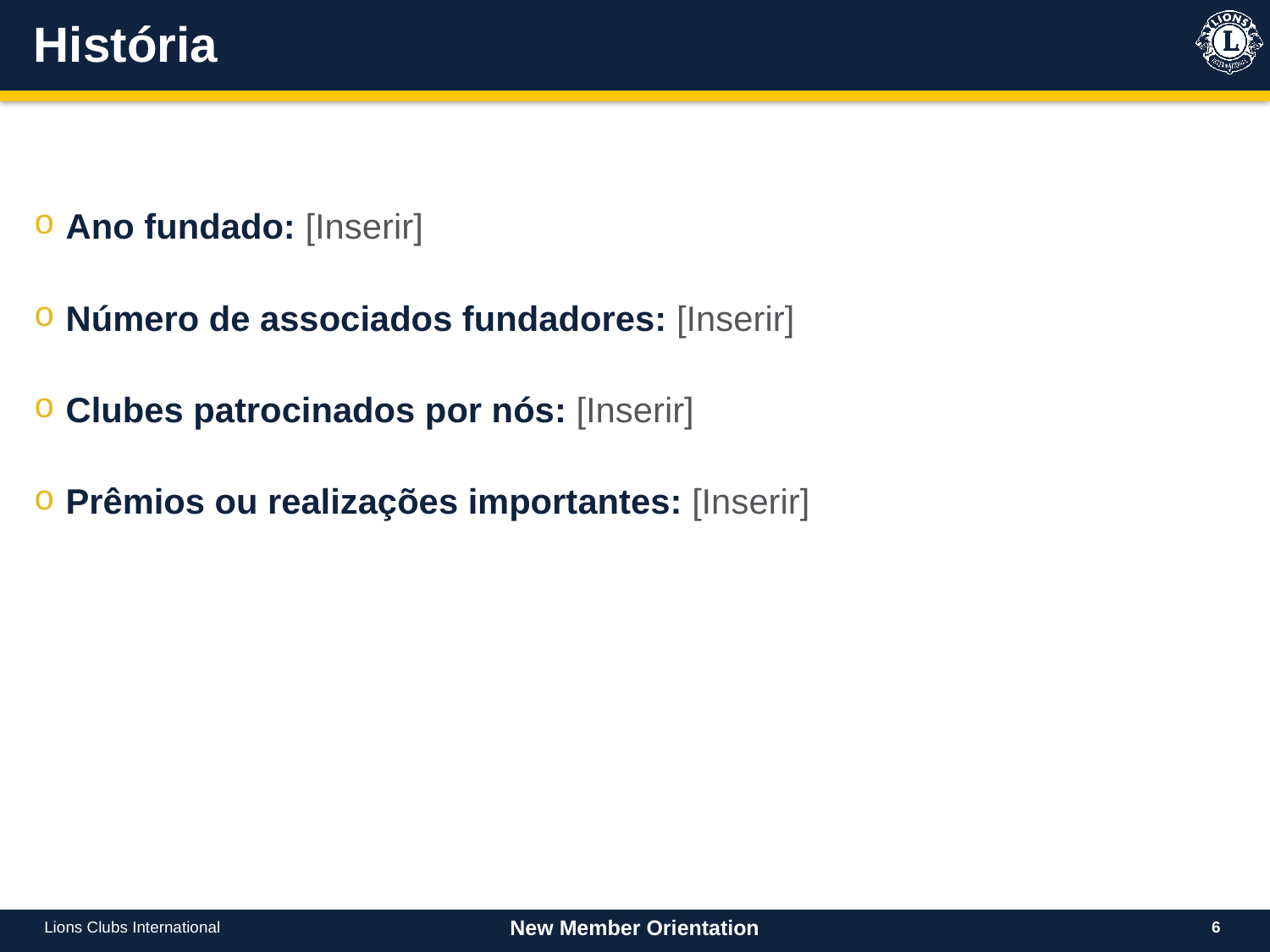

# História
Ano fundado: [Inserir]
Número de associados fundadores: [Inserir]
Clubes patrocinados por nós: [Inserir]
Prêmios ou realizações importantes: [Inserir]